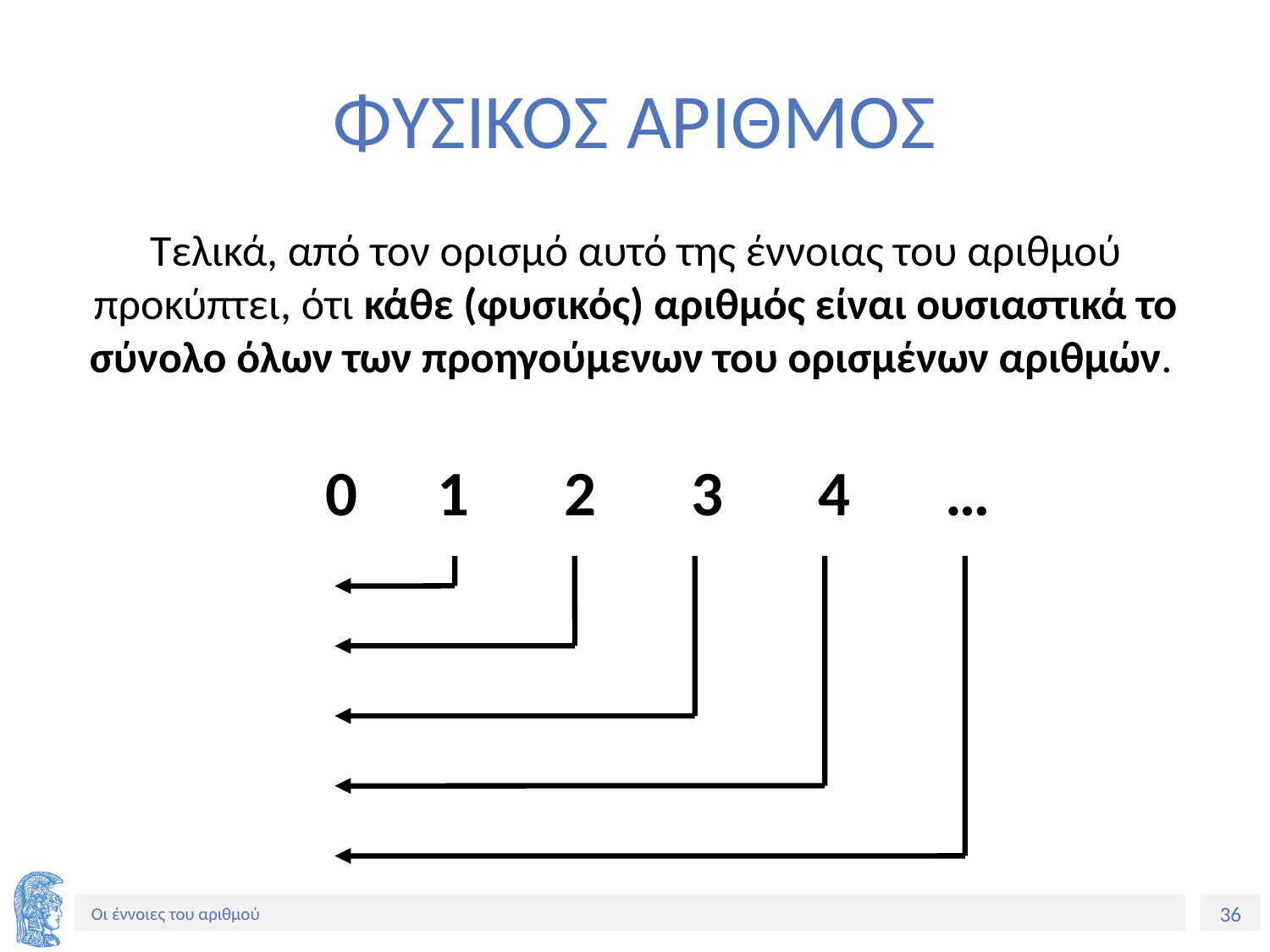

# ΦΥΣΙΚΟΣ ΑΡΙΘΜΟΣ
Τελικά, από τον ορισμό αυτό της έννοιας του αριθμού προκύπτει, ότι κάθε (φυσικός) αριθμός είναι ουσιαστικά το σύνολο όλων των προηγούμενων του ορισμένων αριθμών.

 0 	1	2	3	4 	…